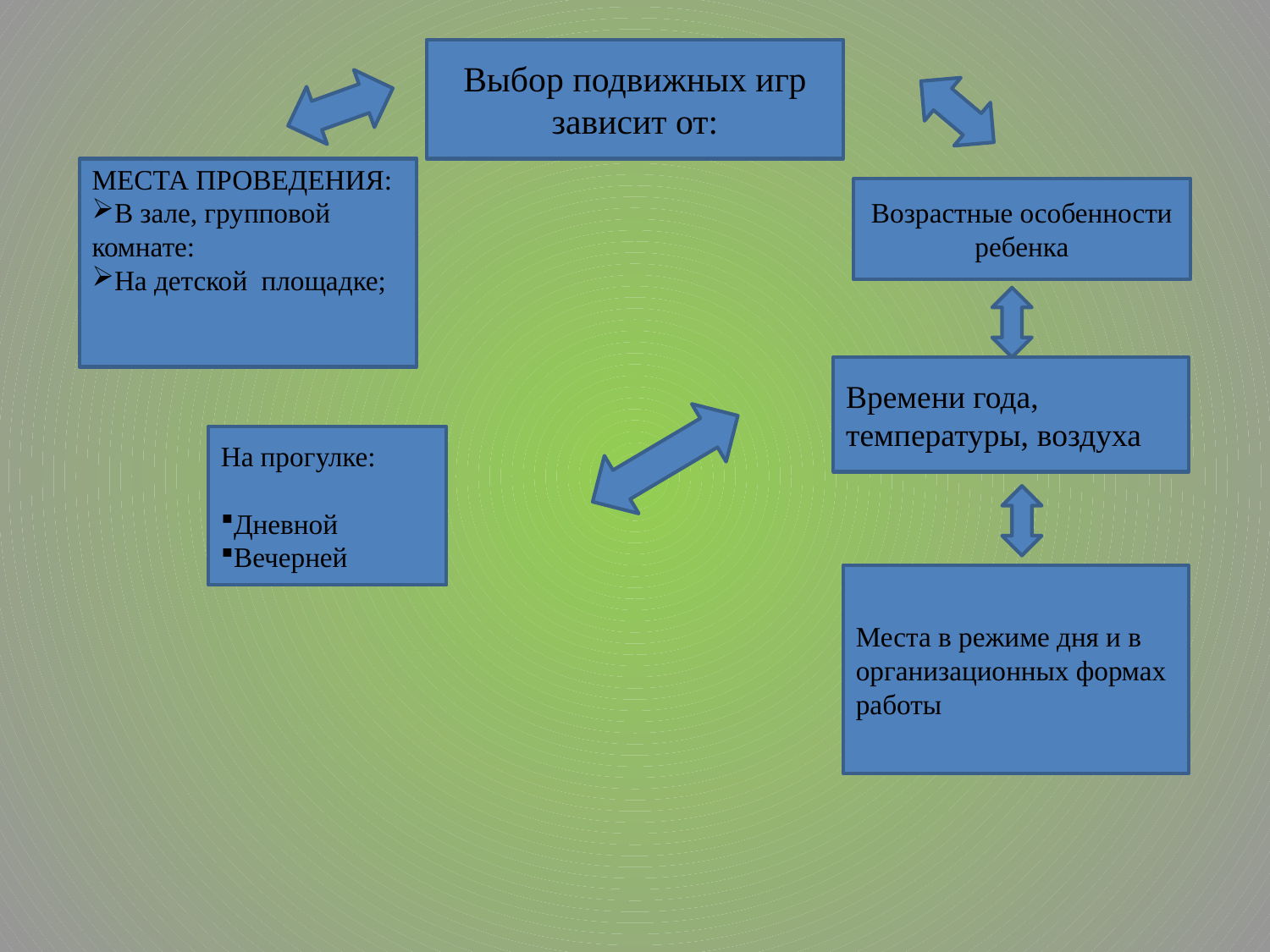

Выбор подвижных игр зависит от:

МЕСТА ПРОВЕДЕНИЯ:
В зале, групповой комнате:
На детской  площадке;

# Возрастные особенности ребенка

Времени года, температуры, воздуха

На прогулке:

Дневной
Вечерней

Места в режиме дня и в  организационных формах работы